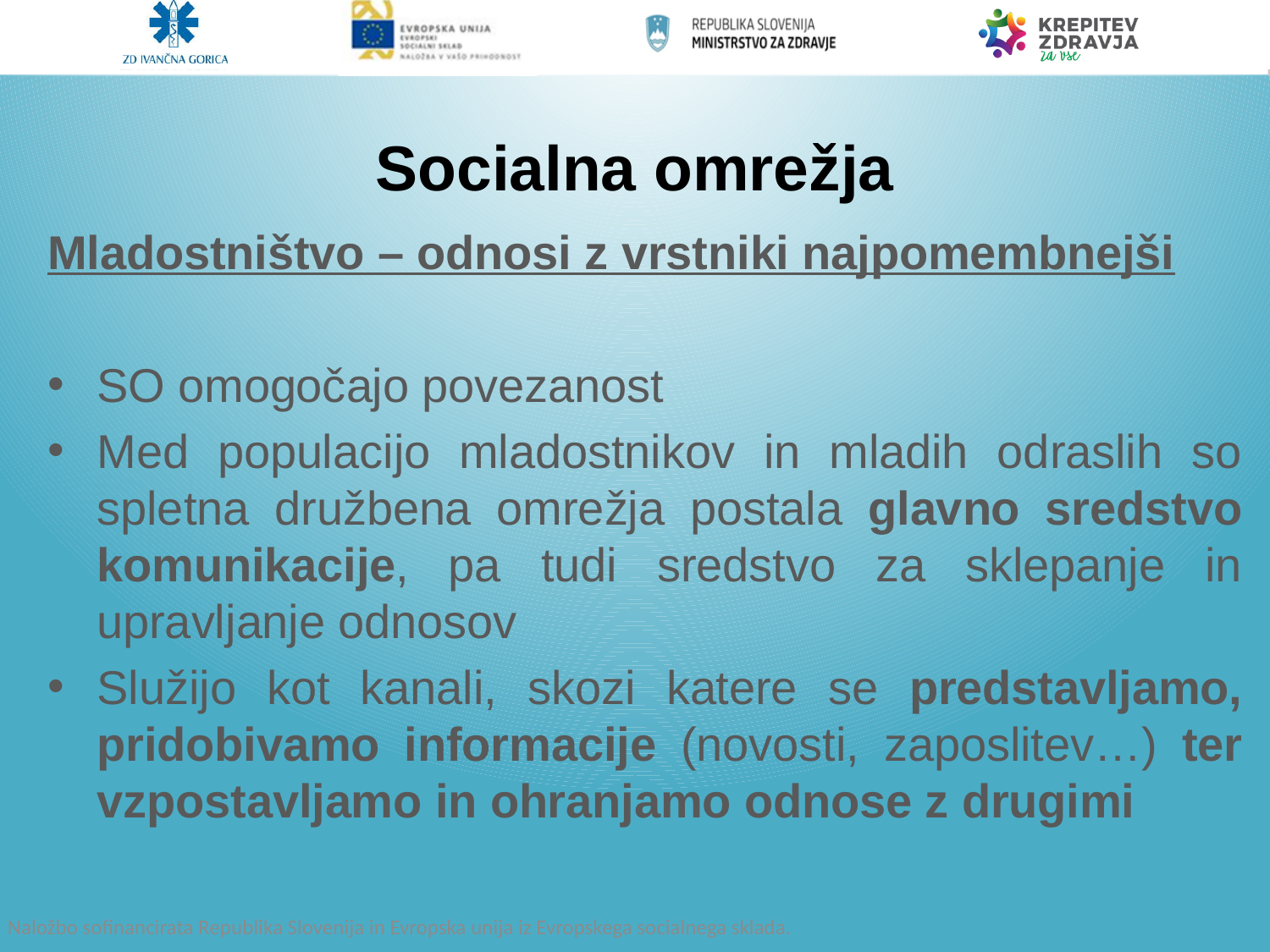

# Socialna omrežja
Mladostništvo – odnosi z vrstniki najpomembnejši

SO omogočajo povezanost
Med populacijo mladostnikov in mladih odraslih so spletna družbena omrežja postala glavno sredstvo komunikacije, pa tudi sredstvo za sklepanje in upravljanje odnosov
Služijo kot kanali, skozi katere se predstavljamo, pridobivamo informacije (novosti, zaposlitev…) ter vzpostavljamo in ohranjamo odnose z drugimi
Naložbo sofinancirata Republika Slovenija in Evropska unija iz Evropskega socialnega sklada.